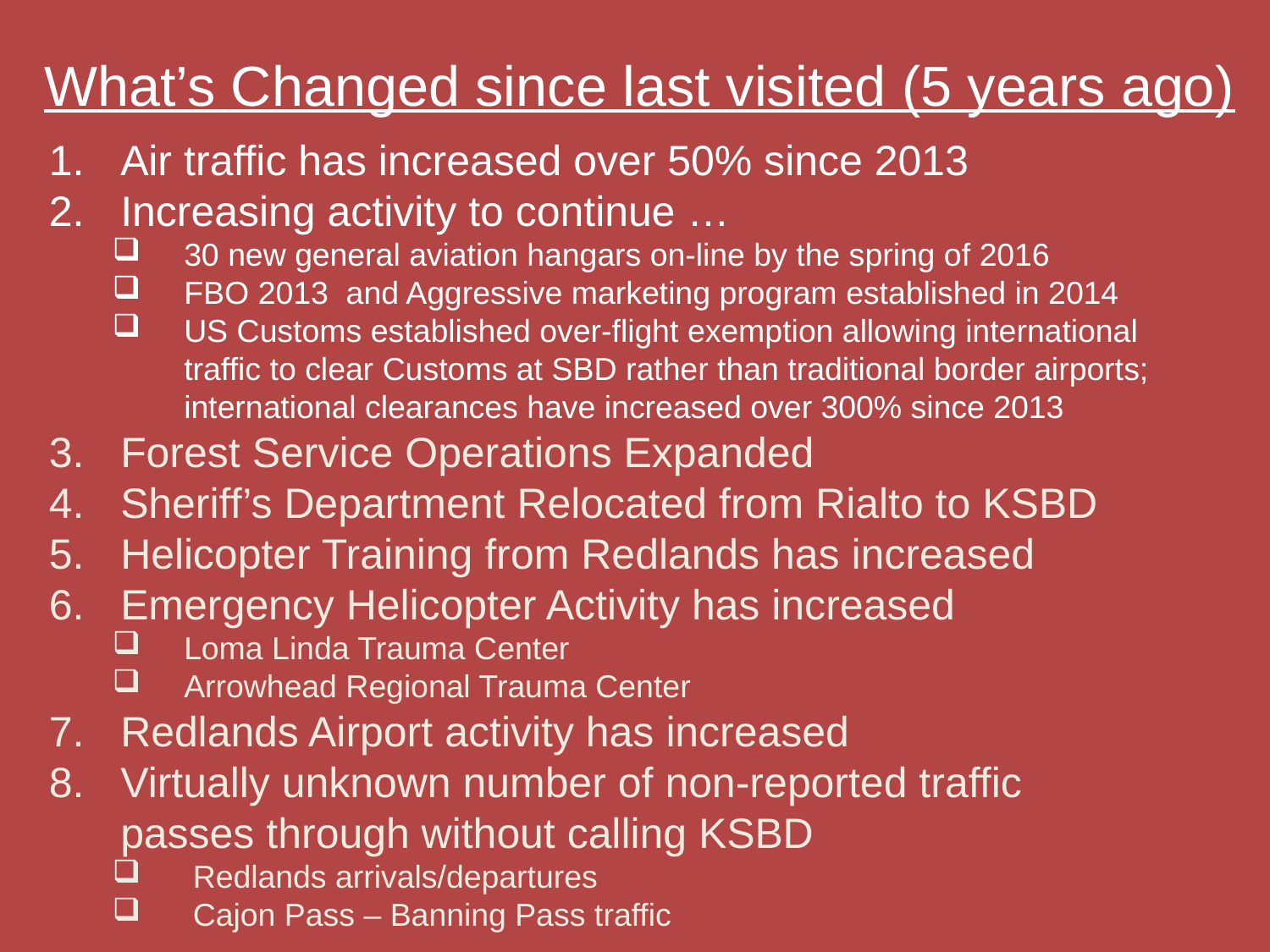

What’s Changed since last visited (5 years ago)
Air traffic has increased over 50% since 2013
Increasing activity to continue …
30 new general aviation hangars on-line by the spring of 2016
FBO 2013  and Aggressive marketing program established in 2014
US Customs established over-flight exemption allowing international
traffic to clear Customs at SBD rather than traditional border airports;
international clearances have increased over 300% since 2013
Forest Service Operations Expanded
Sheriff’s Department Relocated from Rialto to KSBD
Helicopter Training from Redlands has increased
Emergency Helicopter Activity has increased
Loma Linda Trauma Center
Arrowhead Regional Trauma Center
Redlands Airport activity has increased
Virtually unknown number of non-reported traffic
passes through without calling KSBD
 Redlands arrivals/departures
 Cajon Pass – Banning Pass traffic